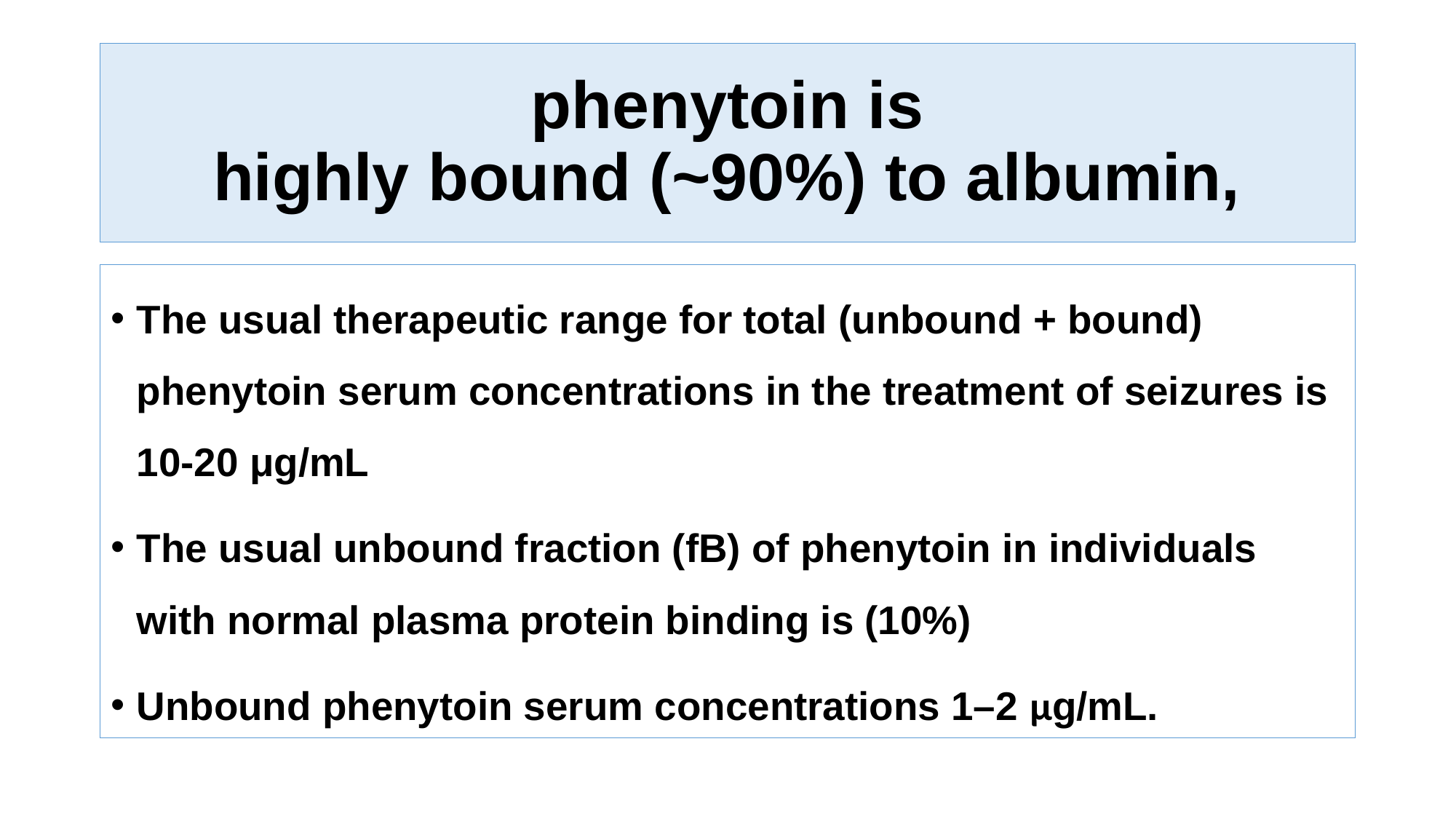

# phenytoin is highly bound (~90%) to albumin,
The usual therapeutic range for total (unbound + bound) phenytoin serum concentrations in the treatment of seizures is 10-20 μg/mL
The usual unbound fraction (fB) of phenytoin in individuals with normal plasma protein binding is (10%)
Unbound phenytoin serum concentrations 1–2 μg/mL.